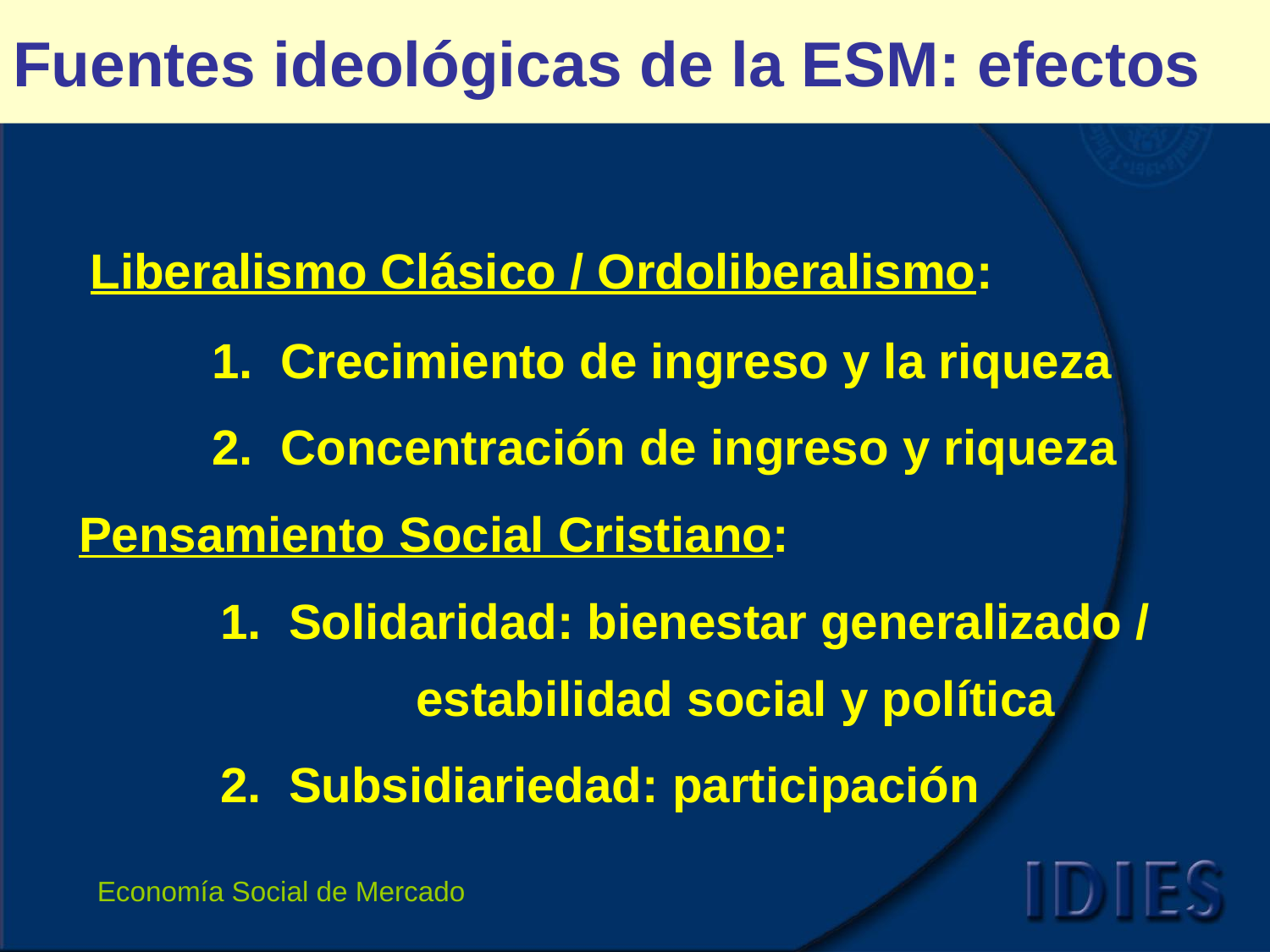

# Fuentes ideológicas de la ESM: efectos
   Liberalismo Clásico / Ordoliberalismo:
		1.  Crecimiento de ingreso y la riqueza
		2.  Concentración de ingreso y riqueza
   Pensamiento Social Cristiano:
	1.  Solidaridad: bienestar generalizado /     		     estabilidad social y política
	2.  Subsidiariedad: participación